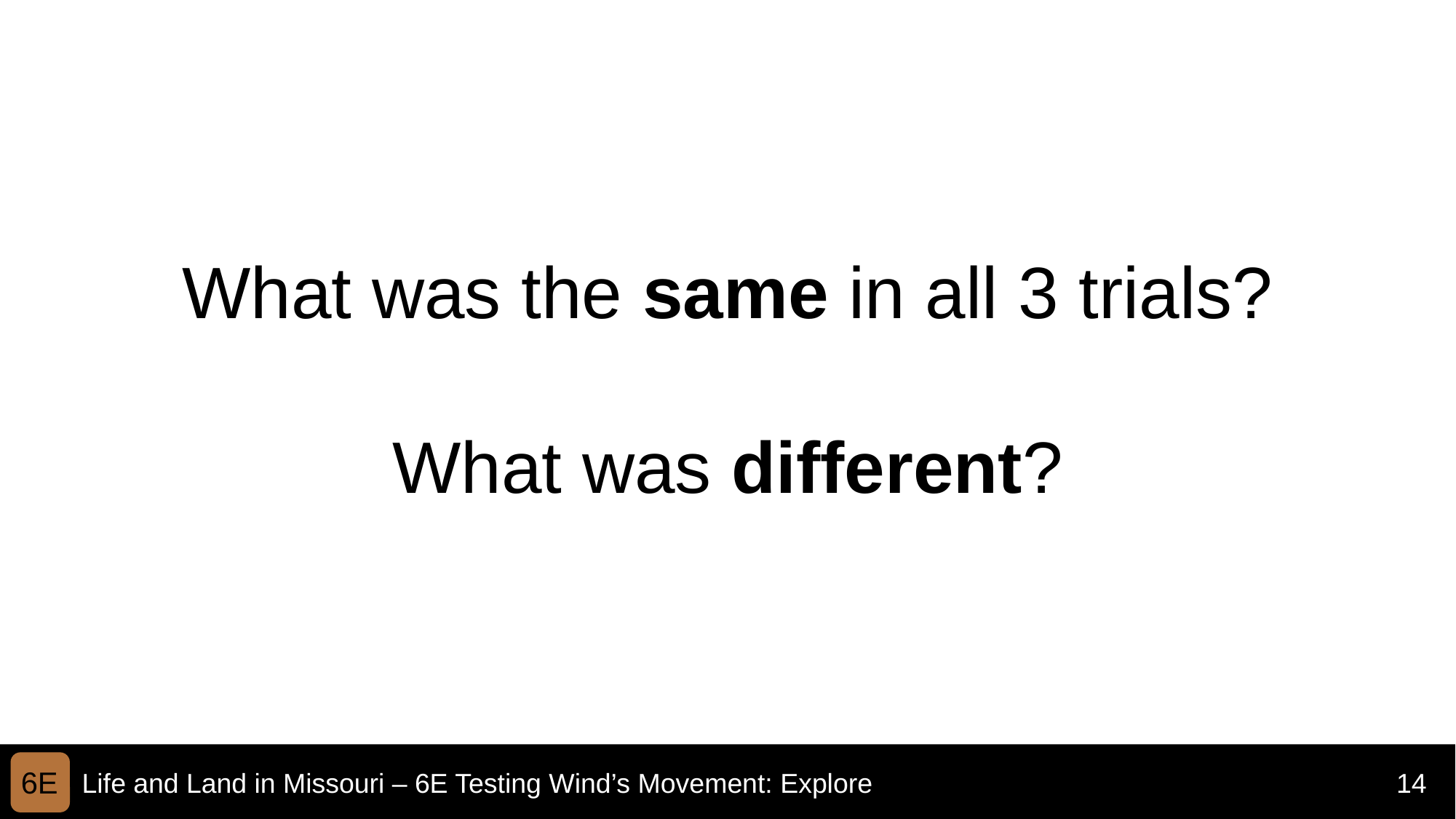

What was the same in all 3 trials?

What was different?

6E
Life and Land in Missouri – 6E Testing Wind’s Movement: Explore
14